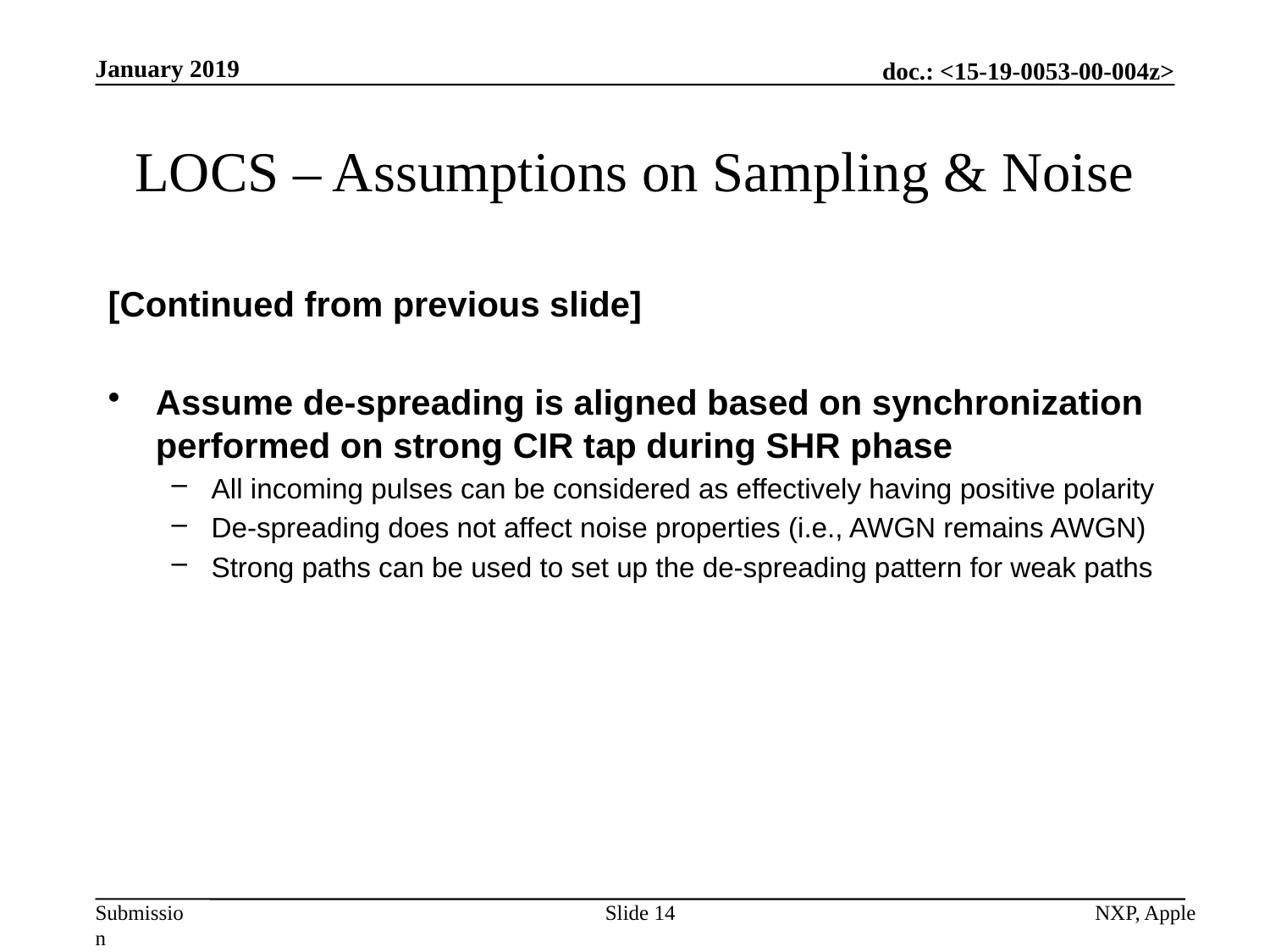

January 2019
# LOCS – Assumptions on Sampling & Noise
[Continued from previous slide]

Assume de-spreading is aligned based on synchronization performed on strong CIR tap during SHR phase
All incoming pulses can be considered as effectively having positive polarity
De-spreading does not affect noise properties (i.e., AWGN remains AWGN)
Strong paths can be used to set up the de-spreading pattern for weak paths

Slide 14
NXP, Apple